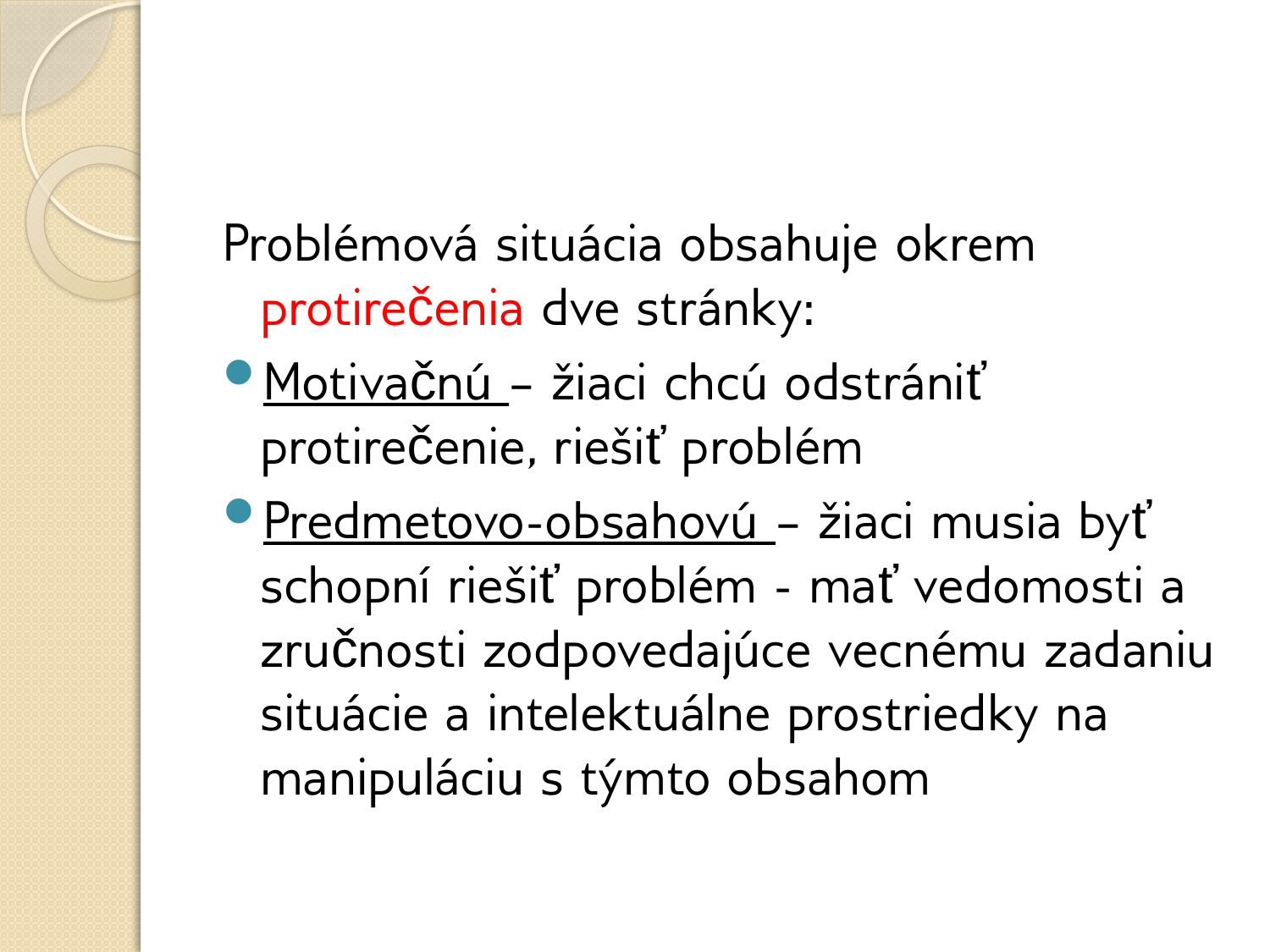

#
Problémová situácia obsahuje okrem protirečenia dve stránky:
Motivačnú – žiaci chcú odstrániť protirečenie, riešiť problém
Predmetovo-obsahovú – žiaci musia byť schopní riešiť problém - mať vedomosti a zručnosti zodpovedajúce vecnému zadaniu situácie a intelektuálne prostriedky na manipuláciu s týmto obsahom